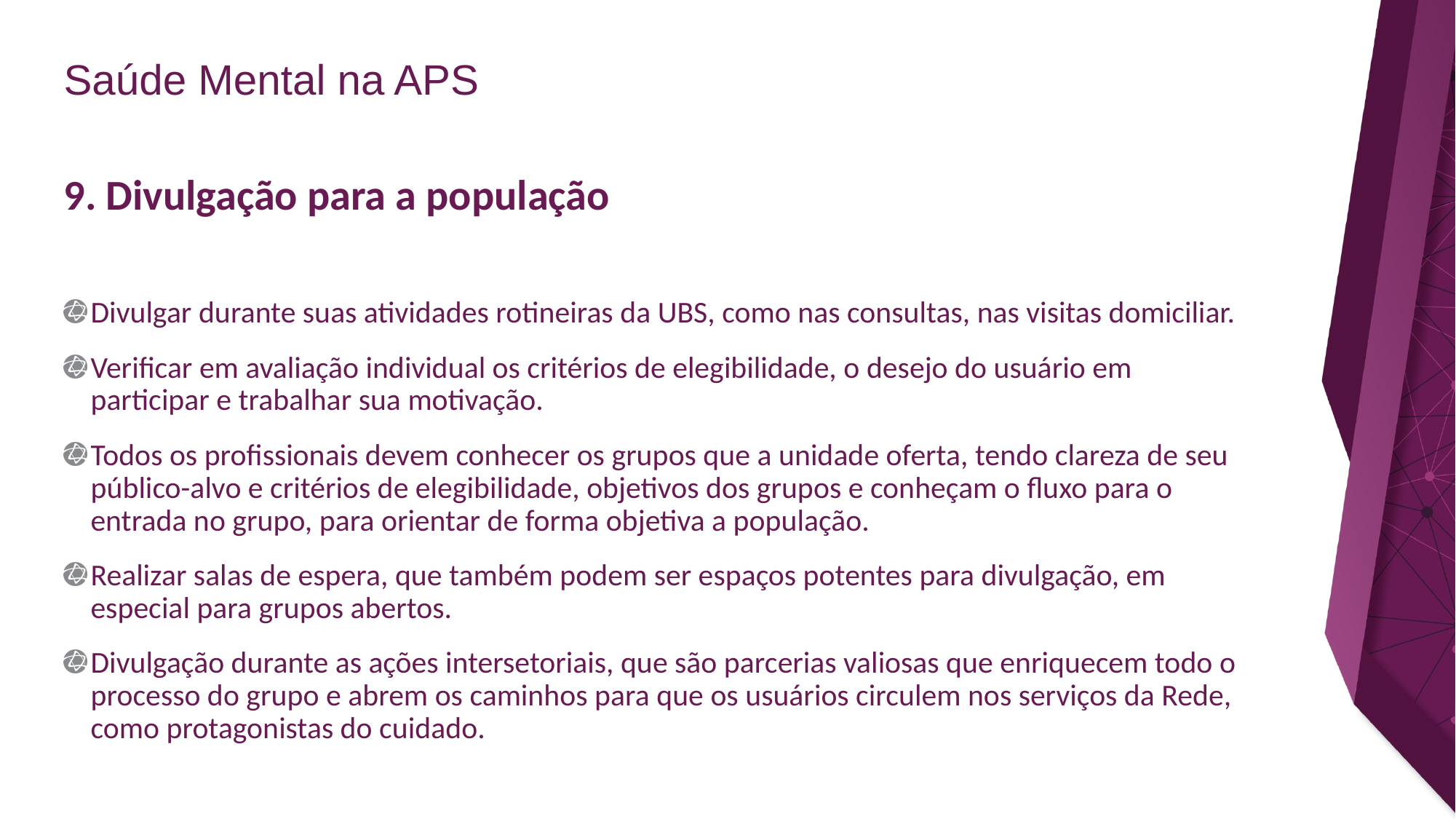

# 9. Divulgação para a população
Divulgar durante suas atividades rotineiras da UBS, como nas consultas, nas visitas domiciliar.
Verificar em avaliação individual os critérios de elegibilidade, o desejo do usuário em participar e trabalhar sua motivação.
Todos os profissionais devem conhecer os grupos que a unidade oferta, tendo clareza de seu público-alvo e critérios de elegibilidade, objetivos dos grupos e conheçam o fluxo para o entrada no grupo, para orientar de forma objetiva a população.
Realizar salas de espera, que também podem ser espaços potentes para divulgação, em especial para grupos abertos.
Divulgação durante as ações intersetoriais, que são parcerias valiosas que enriquecem todo o processo do grupo e abrem os caminhos para que os usuários circulem nos serviços da Rede, como protagonistas do cuidado.